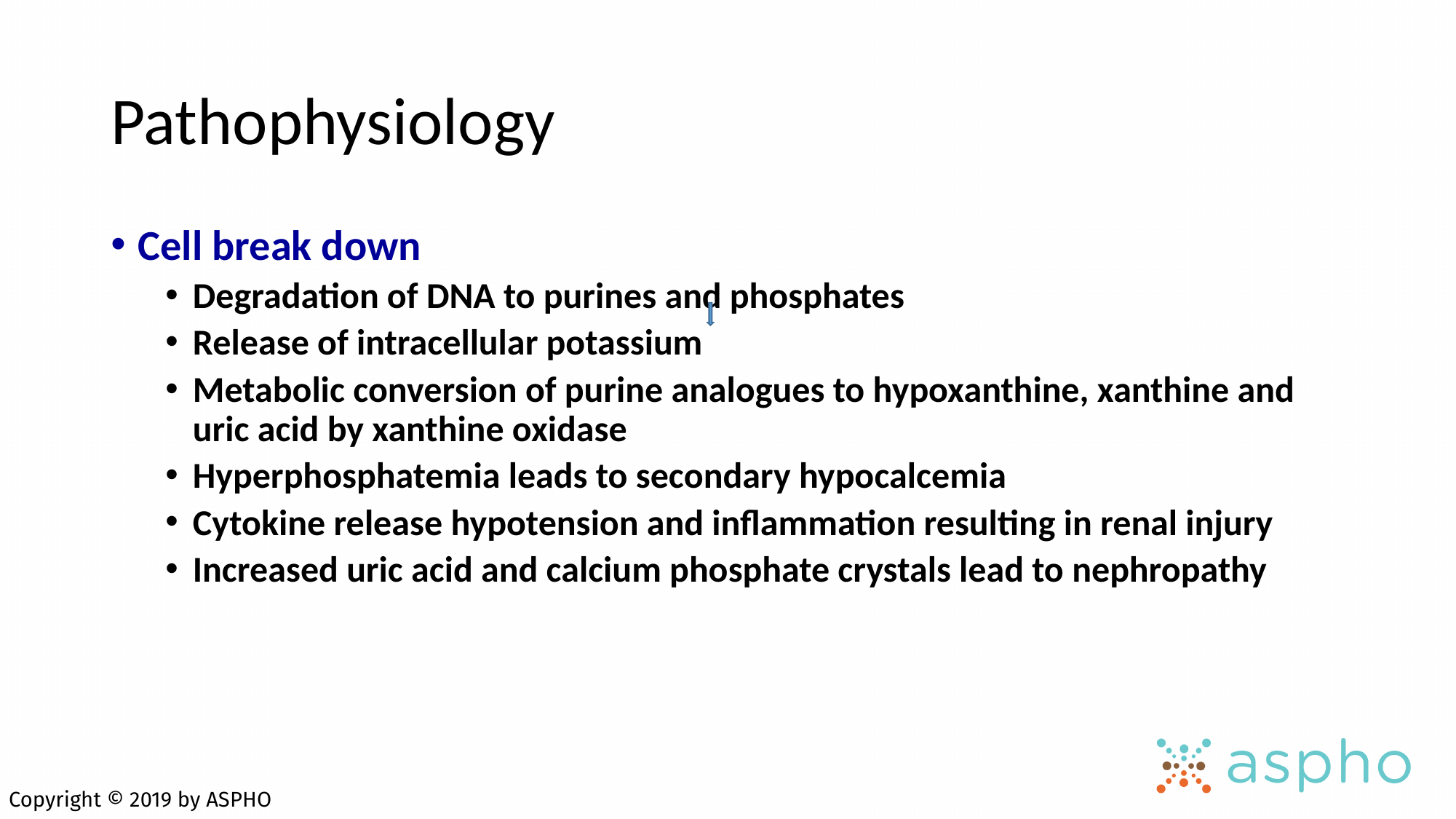

# Pathophysiology
Cell break down
Degradation of DNA to purines and phosphates
Release of intracellular potassium
Metabolic conversion of purine analogues to hypoxanthine, xanthine and uric acid by xanthine oxidase
Hyperphosphatemia leads to secondary hypocalcemia
Cytokine release hypotension and inflammation resulting in renal injury
Increased uric acid and calcium phosphate crystals lead to nephropathy

Copyright © 2019 by ASPHO